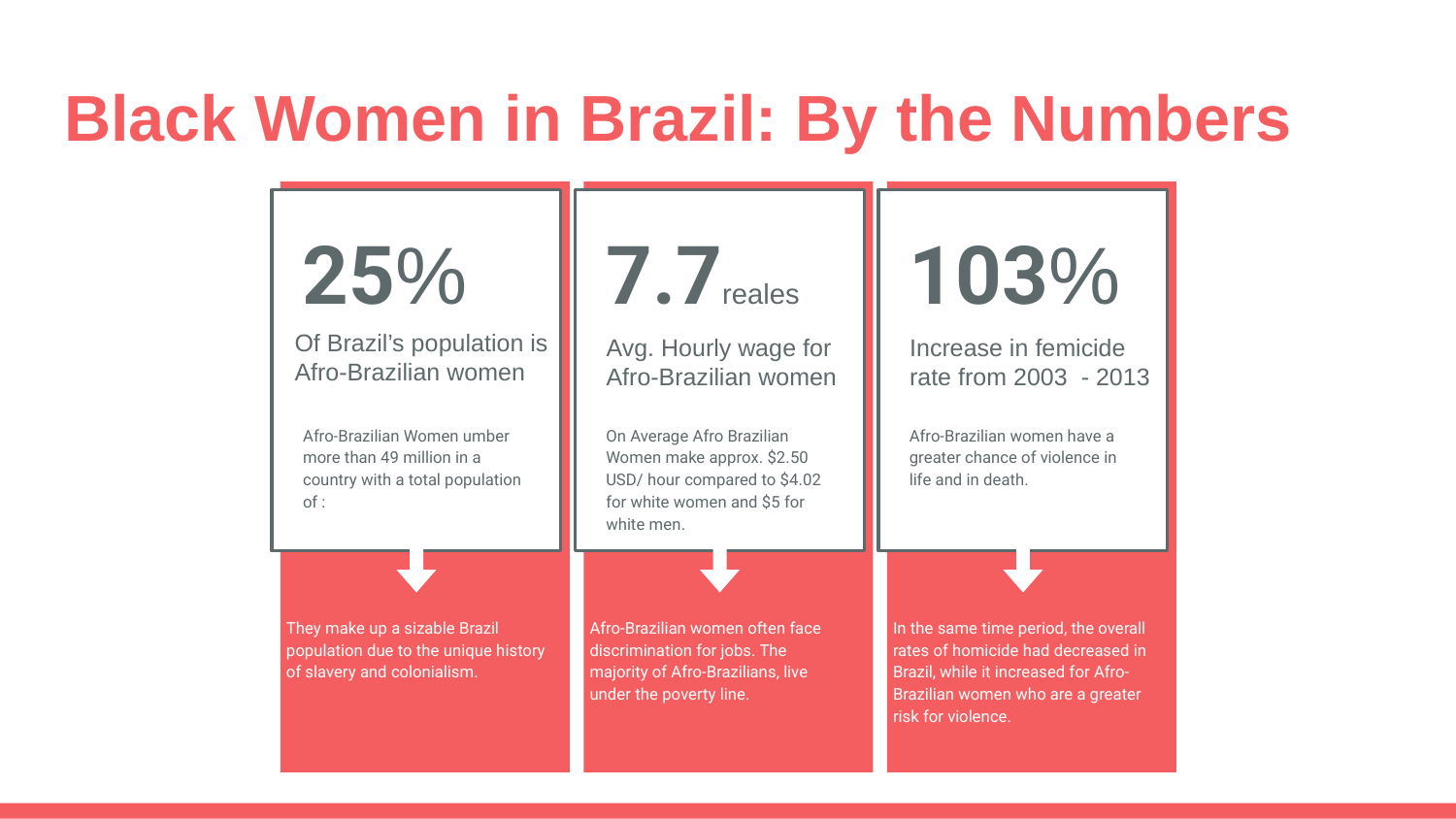

# Black Women in Brazil: By the Numbers

25%
Of Brazil’s population is  Afro-Brazilian women
Afro-Brazilian Women umber more than 49 million in a country with a total population of :

They make up a sizable Brazil population due to the unique history of slavery and colonialism.

7.7reales
Avg. Hourly wage for Afro-Brazilian women
On Average Afro Brazilian Women make approx. $2.50 USD/ hour compared to $4.02 for white women and $5 for white men.

Afro-Brazilian women often face discrimination for jobs. The majority of Afro-Brazilians, live under the poverty line.

103%
Increase in femicide rate from 2003  - 2013
Afro-Brazilian women have a greater chance of violence in life and in death.

In the same time period, the overall rates of homicide had decreased in Brazil, while it increased for Afro-Brazilian women who are a greater risk for violence.